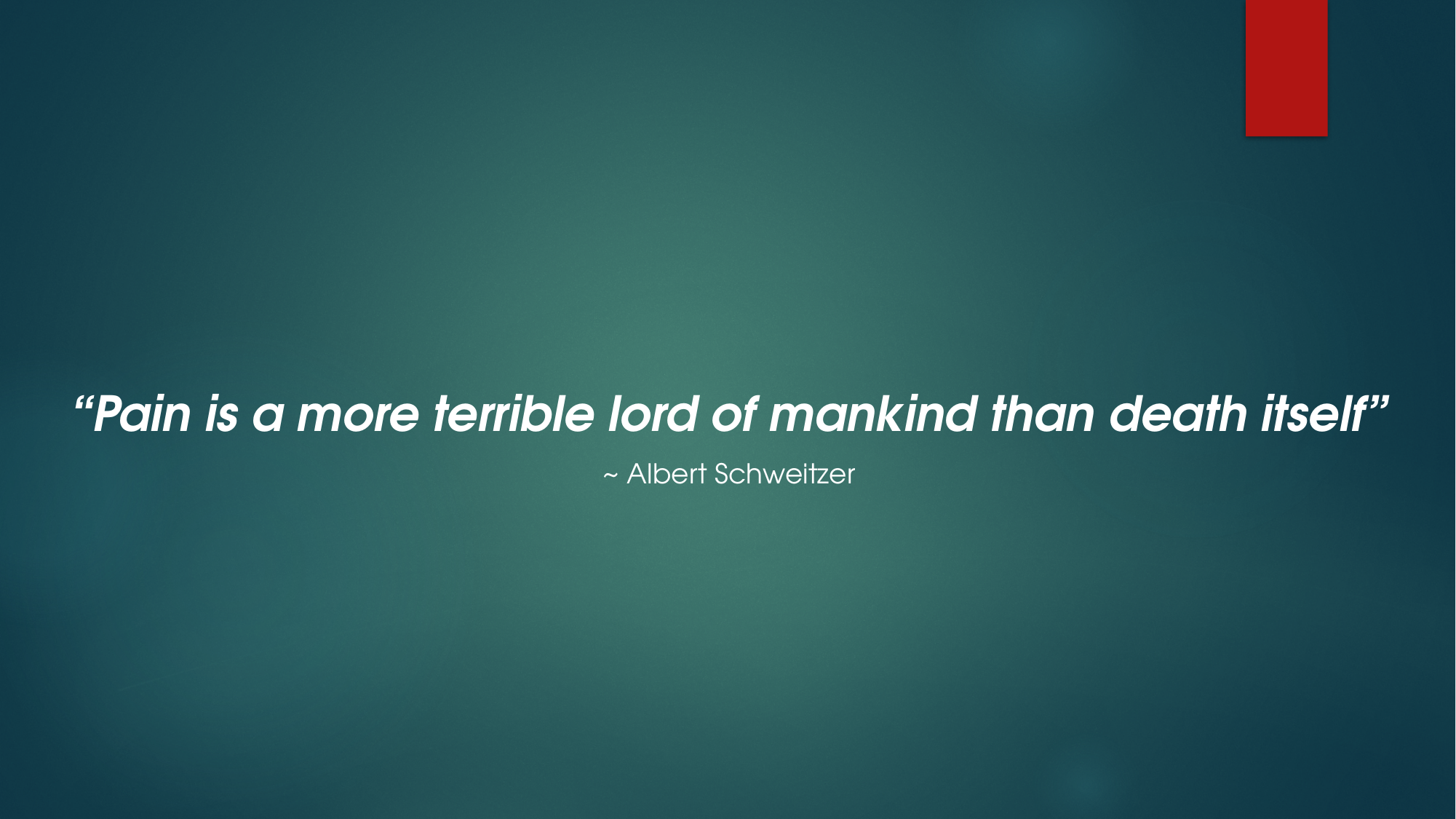

#

“Pain is a more terrible lord of mankind than death itself”
~ Albert Schweitzer